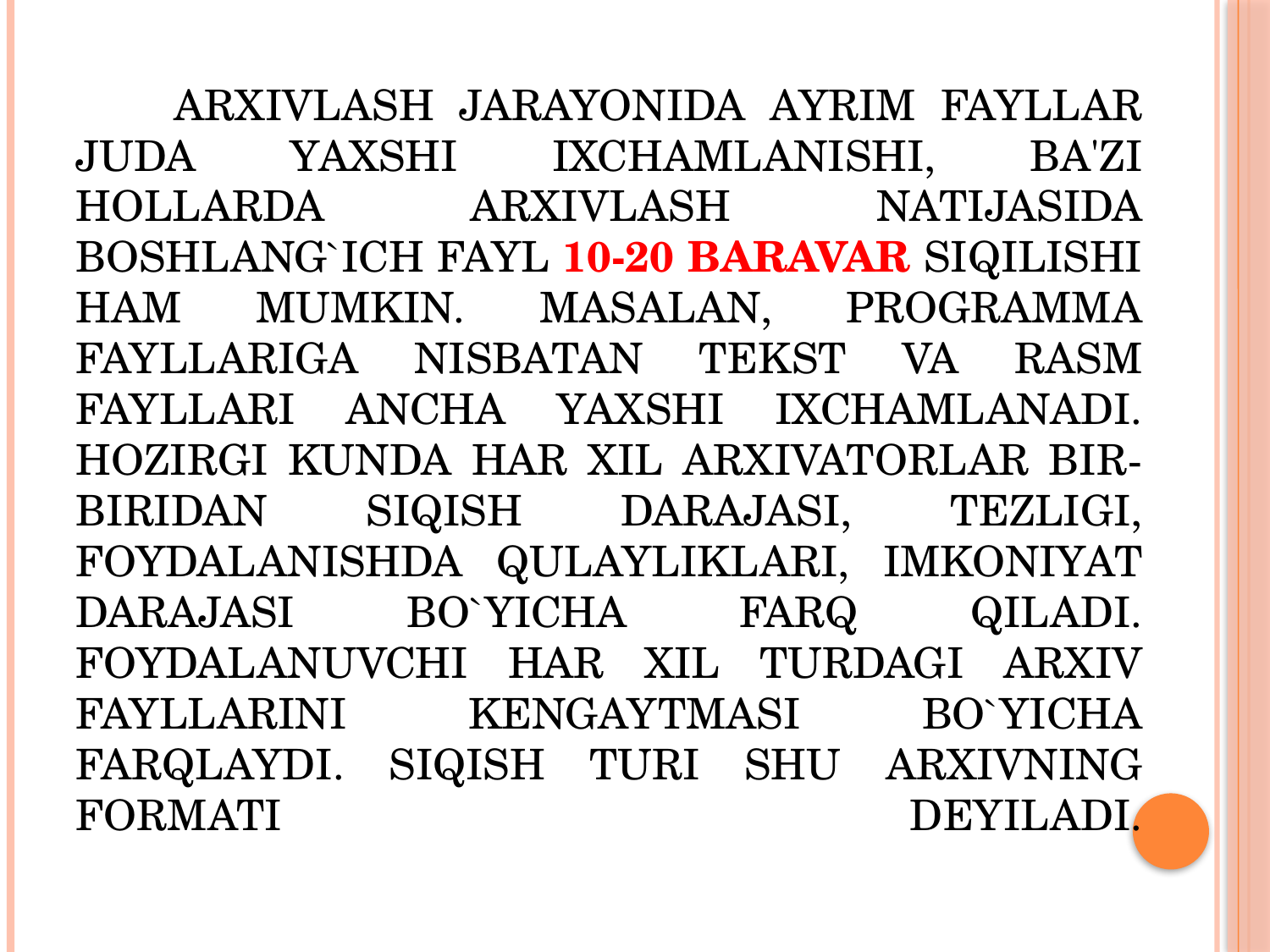

# Arxivlash jarayonida ayrim fayllar juda yaxshi ixchamlanishi, ba'zi hollarda arxivlash natijasida boshlang`ich fayl 10-20 baravar siqilishi ham mumkin. Masalan, programma fayllariga nisbatan tekst va rasm fayllari ancha yaxshi ixchamlanadi. Hozirgi kunda har xil arxivatorlar bir-biridan siqish darajasi, tezligi, foydalanishda qulayliklari, imkoniyat darajasi bo`yicha farq qiladi. Foydalanuvchi har xil turdagi arxiv fayllarini kengaytmasi bo`yicha farqlaydi. Siqish turi shu arxivning formati deyiladi.